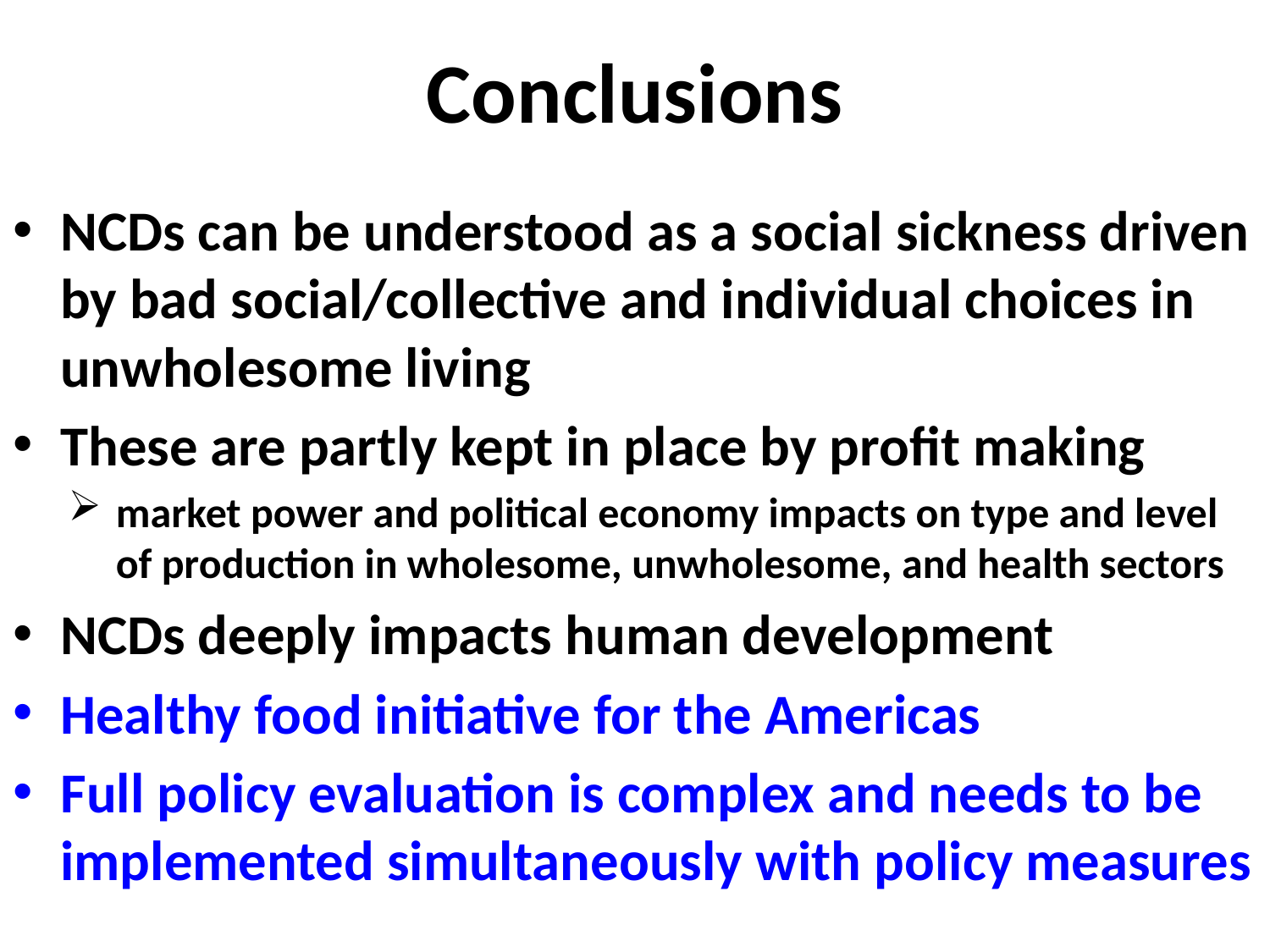

# Conclusions
NCDs can be understood as a social sickness driven by bad social/collective and individual choices in unwholesome living
These are partly kept in place by profit making
market power and political economy impacts on type and level of production in wholesome, unwholesome, and health sectors
NCDs deeply impacts human development
Healthy food initiative for the Americas
Full policy evaluation is complex and needs to be implemented simultaneously with policy measures